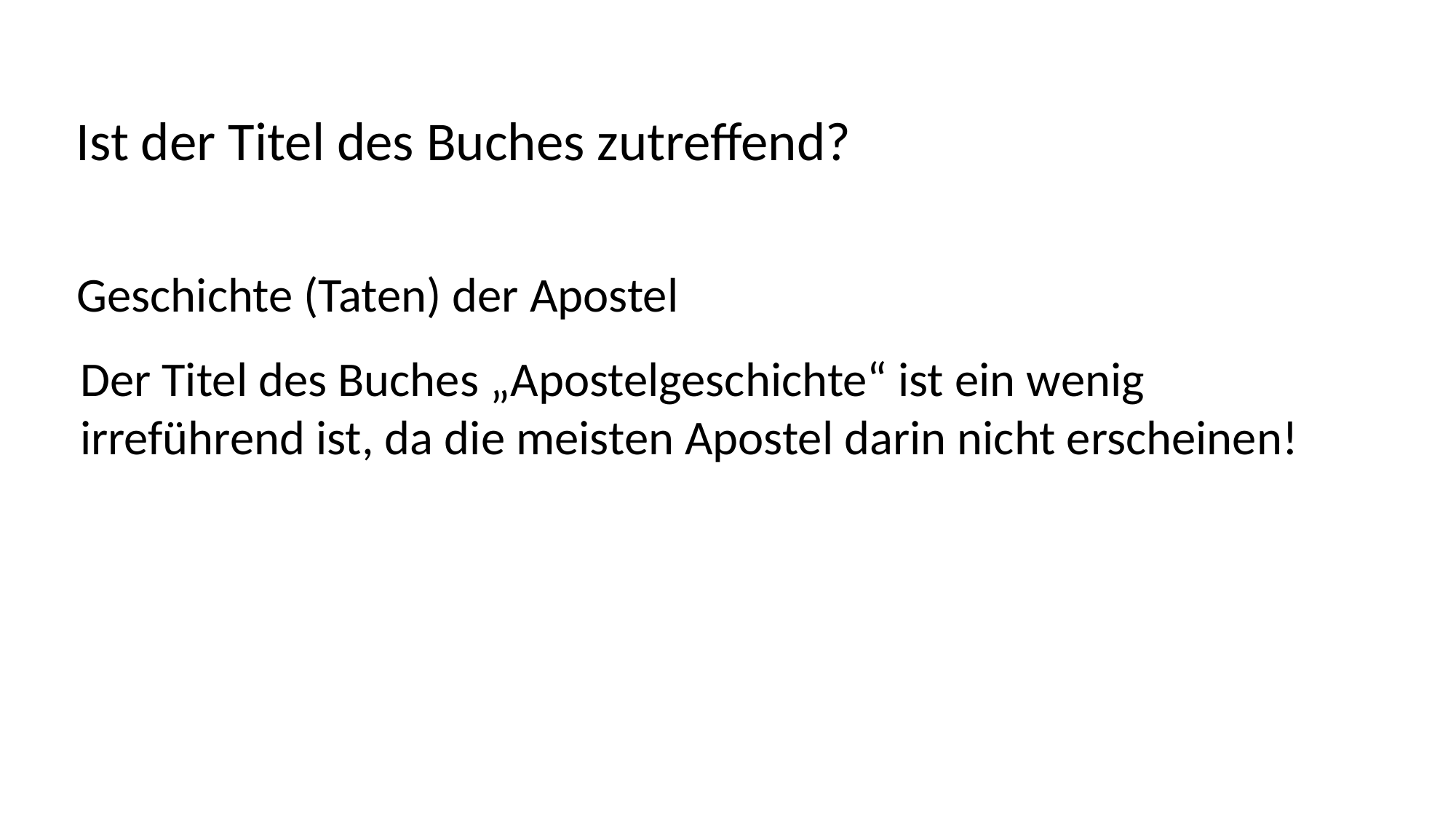

Ist der Titel des Buches zutreffend?
Geschichte (Taten) der Apostel
Der Titel des Buches „Apostelgeschichte“ ist ein wenig
irreführend ist, da die meisten Apostel darin nicht erscheinen!